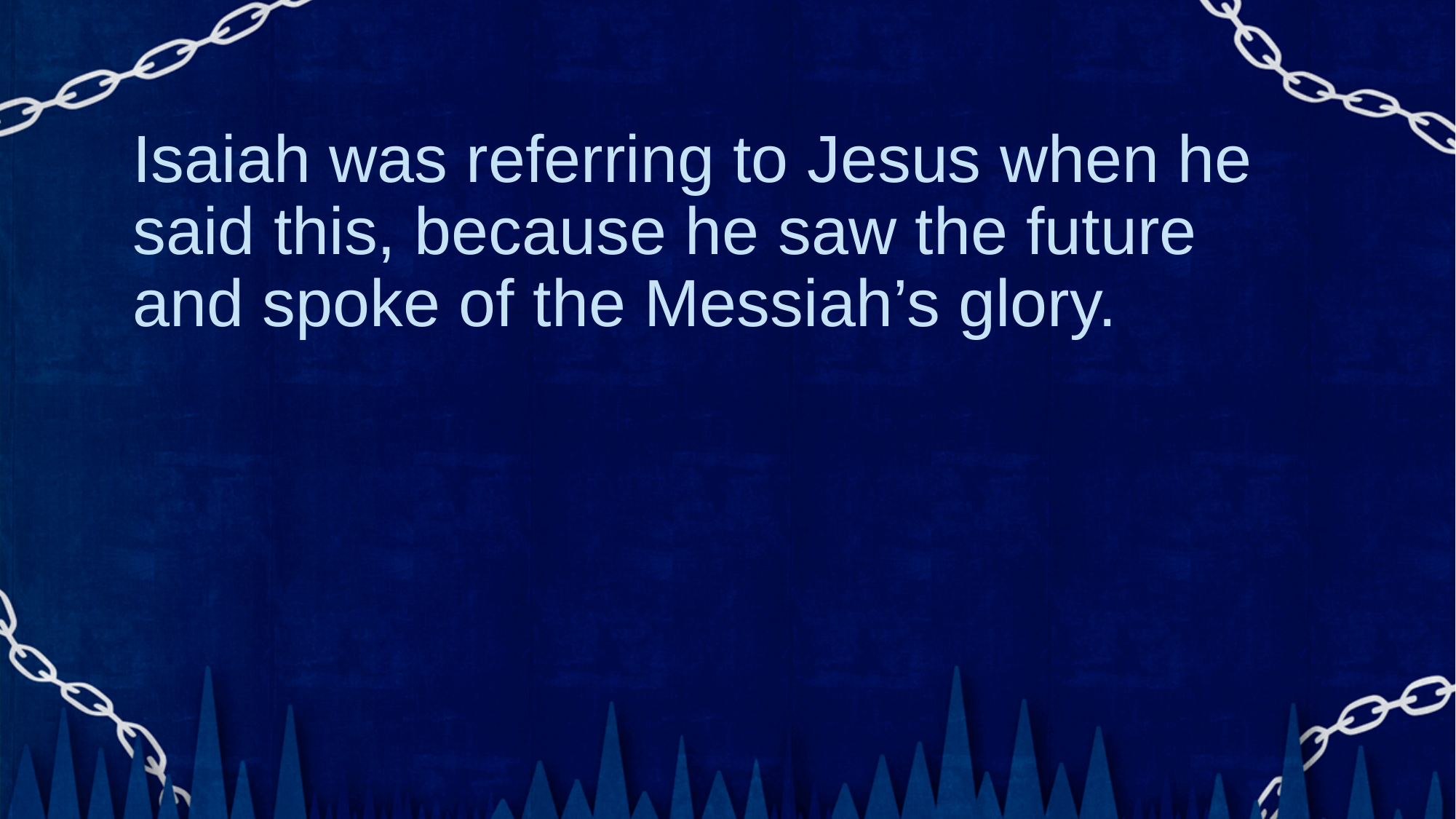

Isaiah was referring to Jesus when he said this, because he saw the future and spoke of the Messiah’s glory.